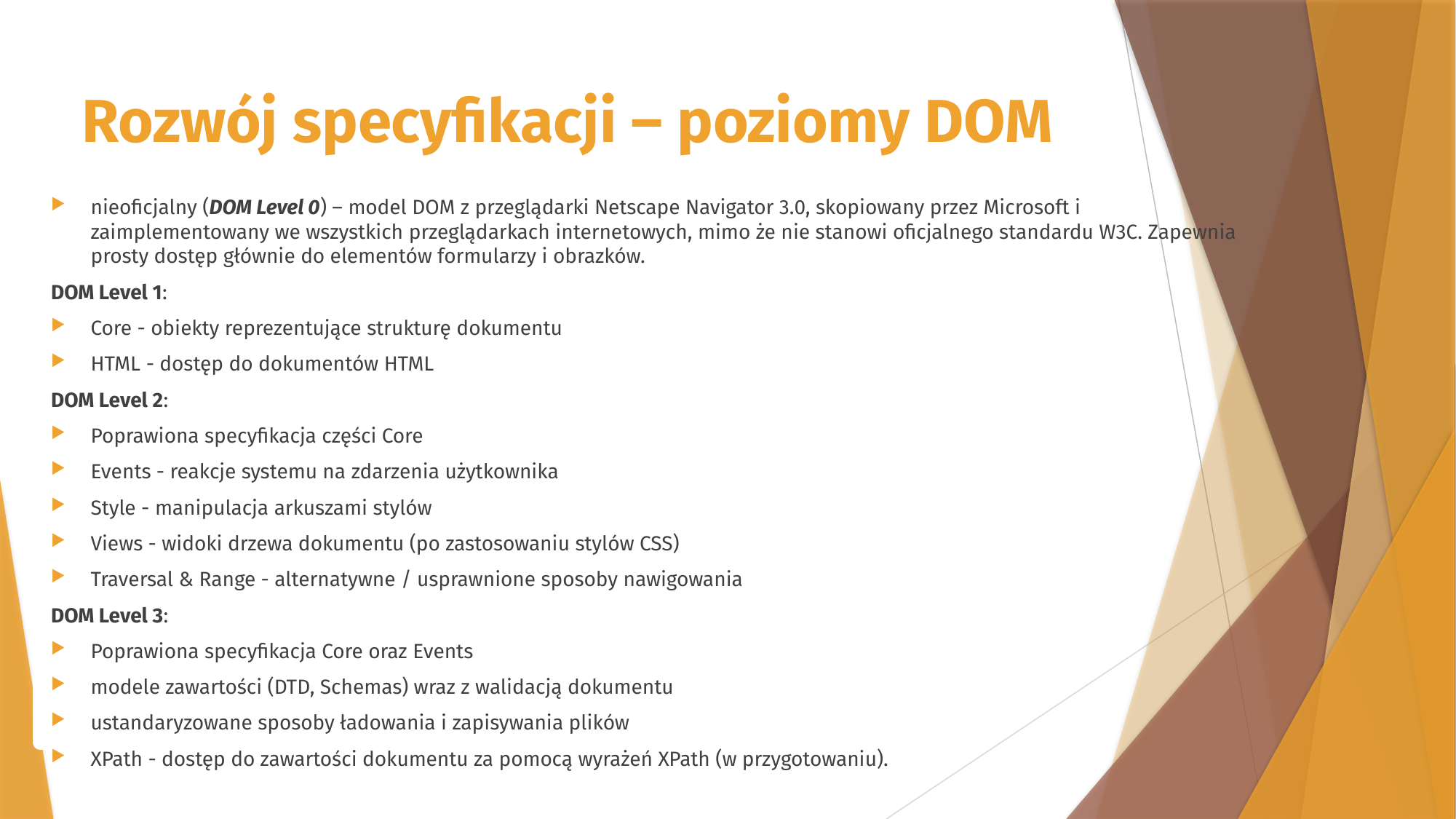

# Rozwój specyfikacji – poziomy DOM
nieoficjalny (DOM Level 0) – model DOM z przeglądarki Netscape Navigator 3.0, skopiowany przez Microsoft i zaimplementowany we wszystkich przeglądarkach internetowych, mimo że nie stanowi oficjalnego standardu W3C. Zapewnia prosty dostęp głównie do elementów formularzy i obrazków.
DOM Level 1:
Core - obiekty reprezentujące strukturę dokumentu
HTML - dostęp do dokumentów HTML
DOM Level 2:
Poprawiona specyfikacja części Core
Events - reakcje systemu na zdarzenia użytkownika
Style - manipulacja arkuszami stylów
Views - widoki drzewa dokumentu (po zastosowaniu stylów CSS)
Traversal & Range - alternatywne / usprawnione sposoby nawigowania
DOM Level 3:
Poprawiona specyfikacja Core oraz Events
modele zawartości (DTD, Schemas) wraz z walidacją dokumentu
ustandaryzowane sposoby ładowania i zapisywania plików
XPath - dostęp do zawartości dokumentu za pomocą wyrażeń XPath (w przygotowaniu).